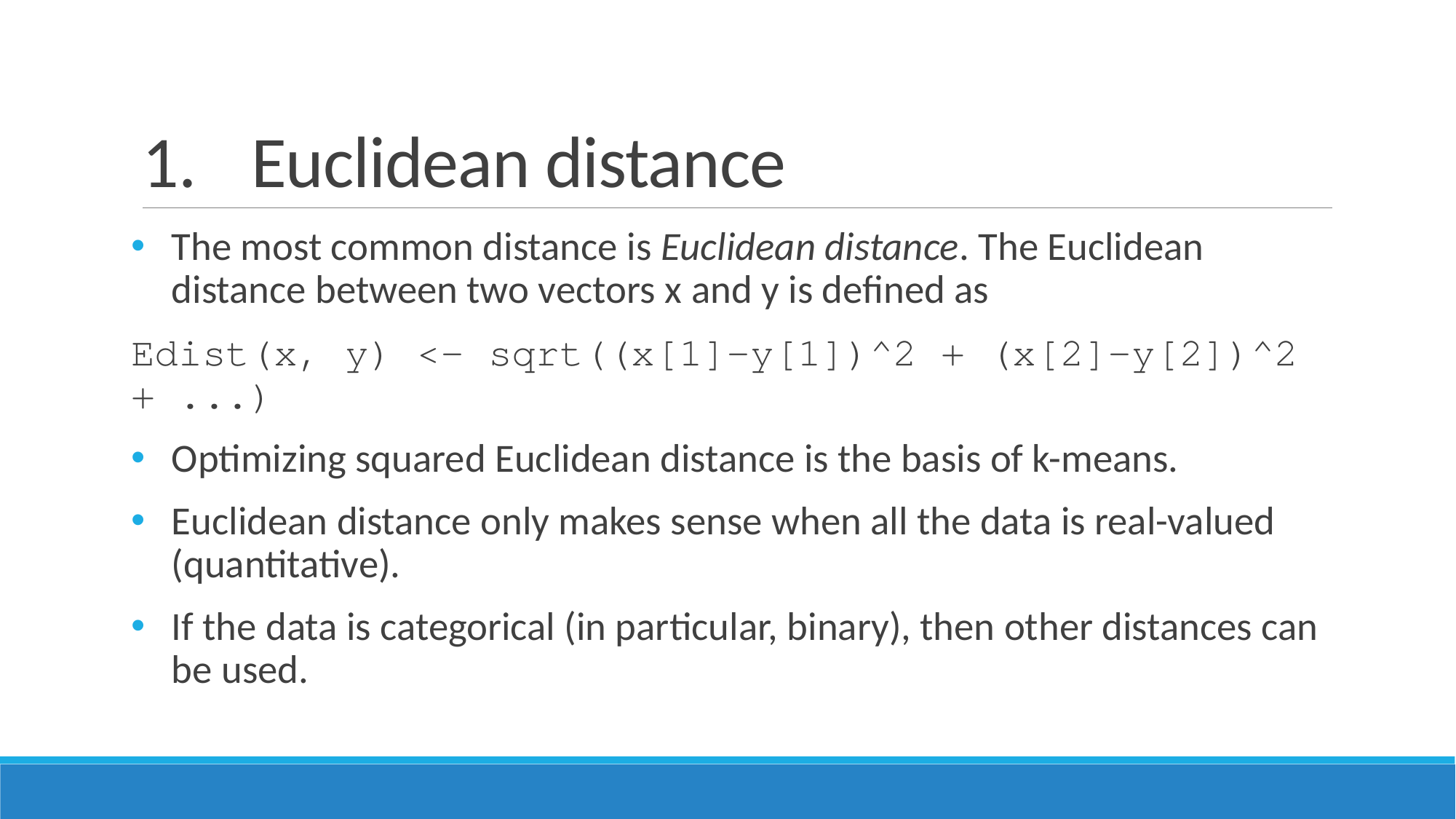

# Euclidean distance
The most common distance is Euclidean distance. The Euclidean distance between two vectors x and y is defined as
Edist(x, y) <- sqrt((x[1]-y[1])^2 + (x[2]-y[2])^2 + ...)
Optimizing squared Euclidean distance is the basis of k-means.
Euclidean distance only makes sense when all the data is real-valued (quantitative).
If the data is categorical (in particular, binary), then other distances can be used.